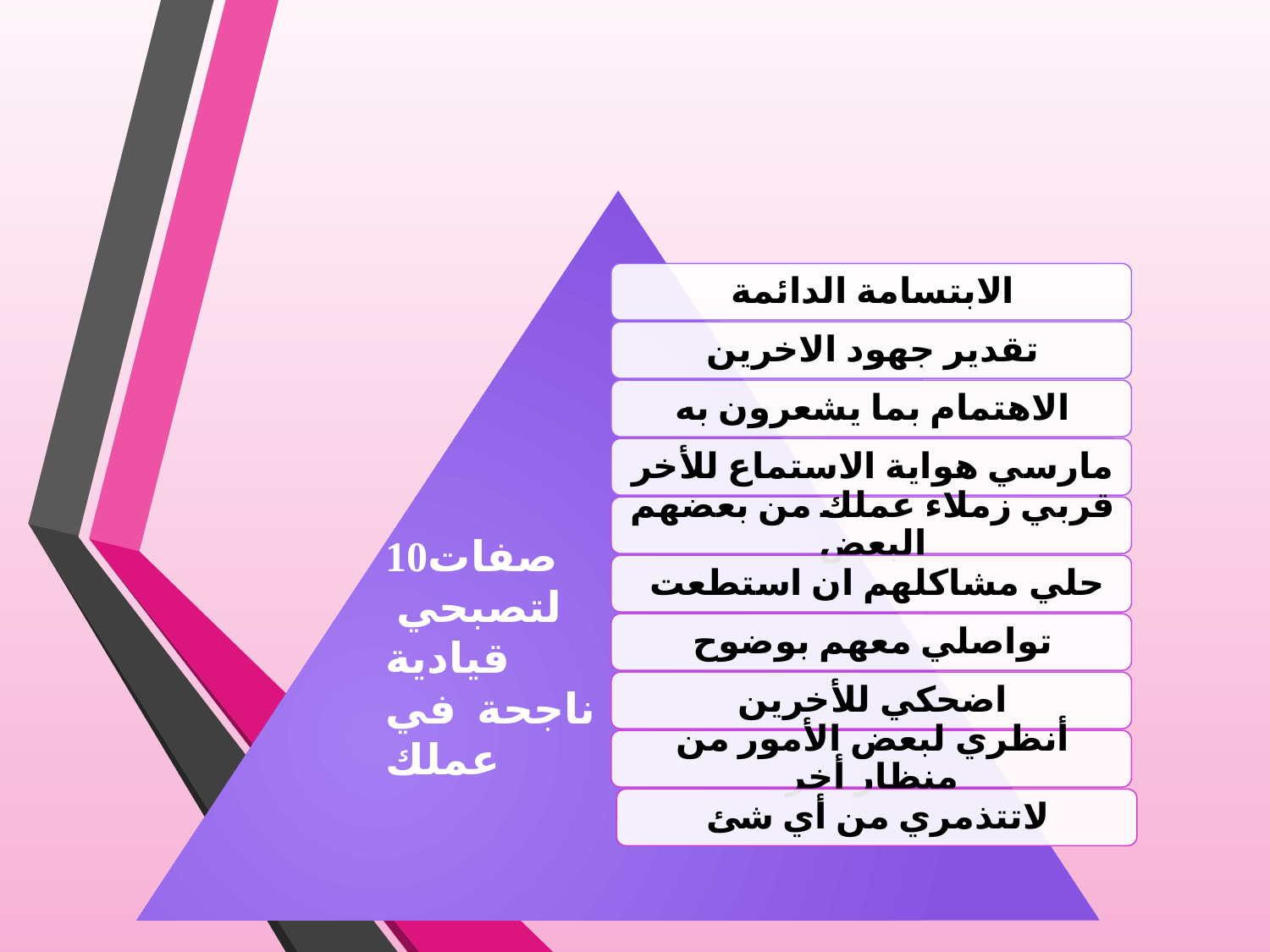

الابتسامة الدائمة
تقدير جهود الاخرين
الاهتمام بما يشعرون به
مارسي هواية الاستماع للأخر
قربي زملاء عملك من بعضهم البعض
حلي مشاكلهم ان استطعت
تواصلي معهم بوضوح
اضحكي للأخرين
أنظري لبعض الأمور من منظار أخر
لاتتذمري من أي شئ
10صفات
 لتصبحي قيادية
ناجحة  في عملك